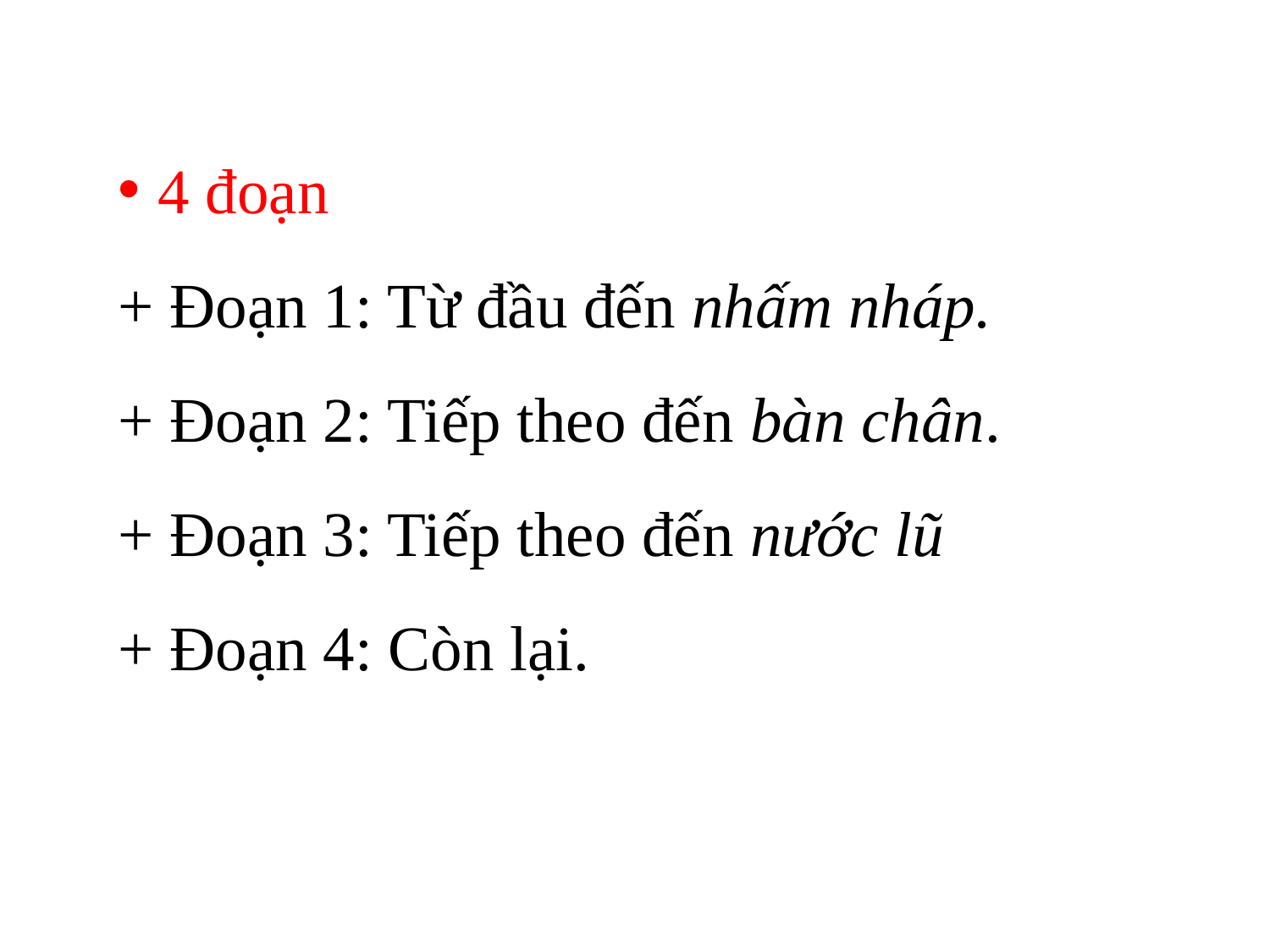

4 đoạn
+ Đoạn 1: Từ đầu đến nhấm nháp.
+ Đoạn 2: Tiếp theo đến bàn chân.
+ Đoạn 3: Tiếp theo đến nước lũ
+ Đoạn 4: Còn lại.